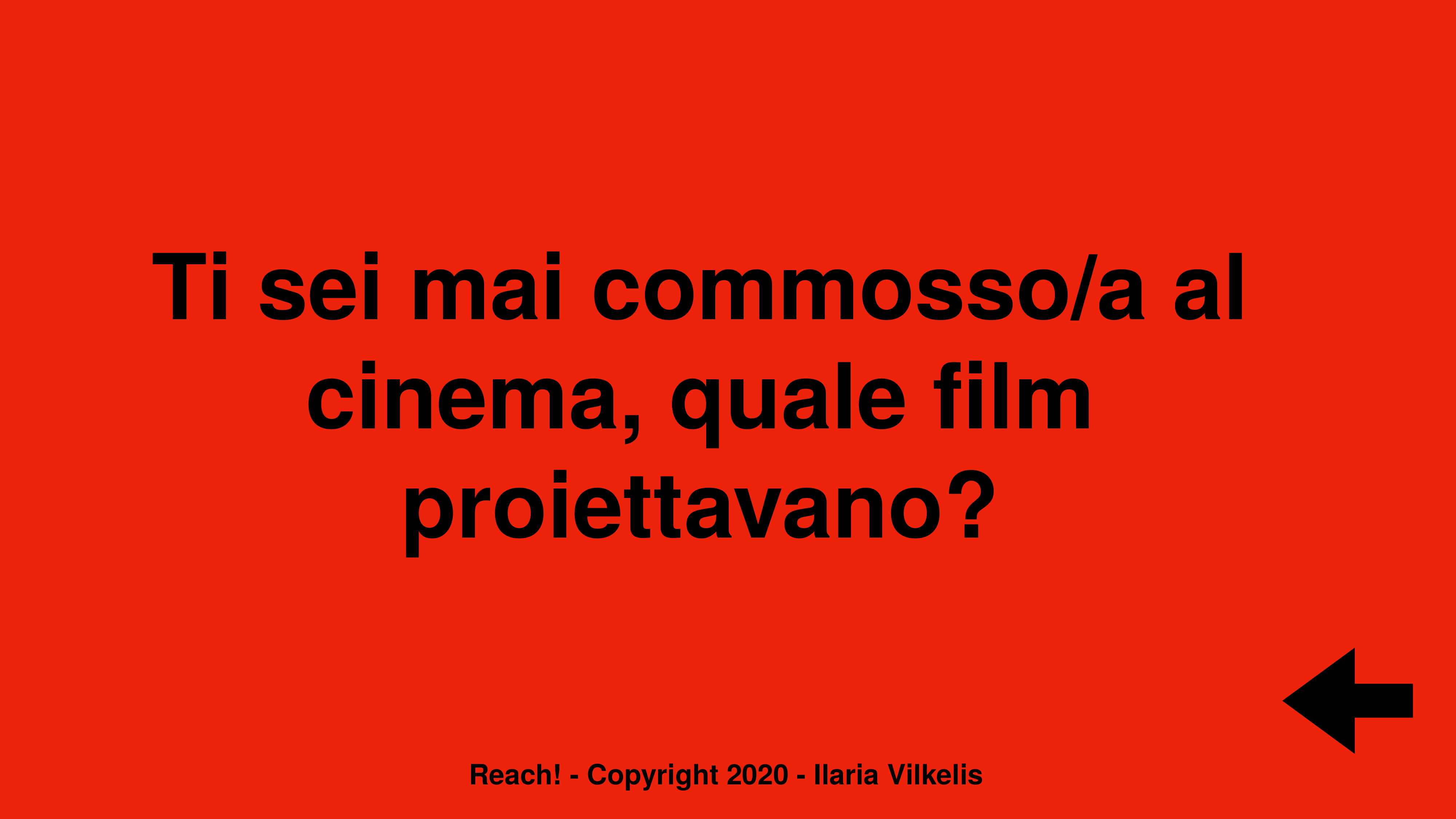

Ti sei mai commosso/a al cinema, quale film proiettavano?